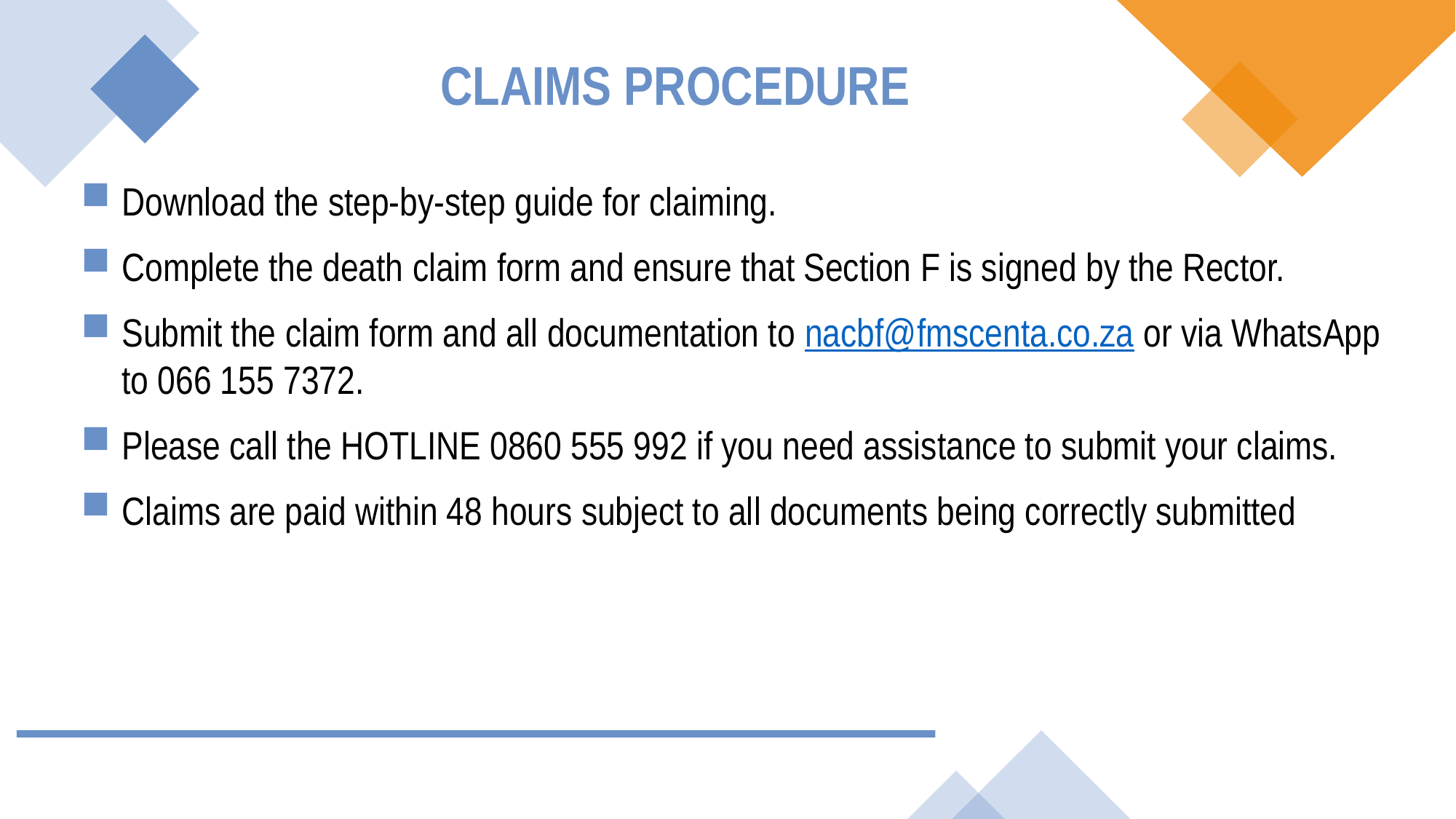

CLAIMS PROCEDURE

Download the step-by-step guide for claiming.
Complete the death claim form and ensure that Section F is signed by the Rector.
Submit the claim form and all documentation to nacbf@fmscenta.co.za or via WhatsApp to 066 155 7372.
Please call the HOTLINE 0860 555 992 if you need assistance to submit your claims.
Claims are paid within 48 hours subject to all documents being correctly submitted